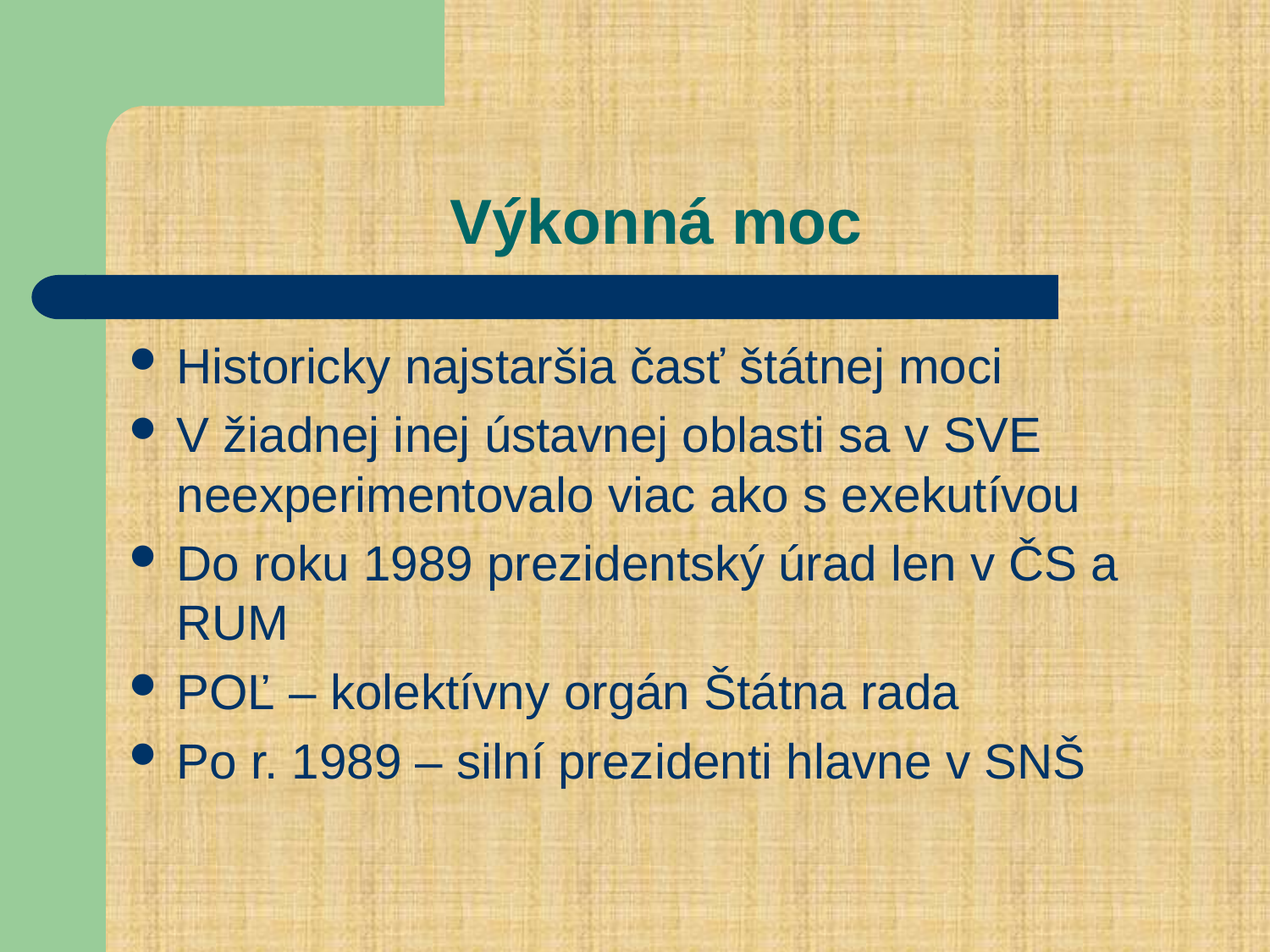

# Výkonná moc
Historicky najstaršia časť štátnej moci
V žiadnej inej ústavnej oblasti sa v SVE neexperimentovalo viac ako s exekutívou
Do roku 1989 prezidentský úrad len v ČS a RUM
POĽ – kolektívny orgán Štátna rada
Po r. 1989 – silní prezidenti hlavne v SNŠ